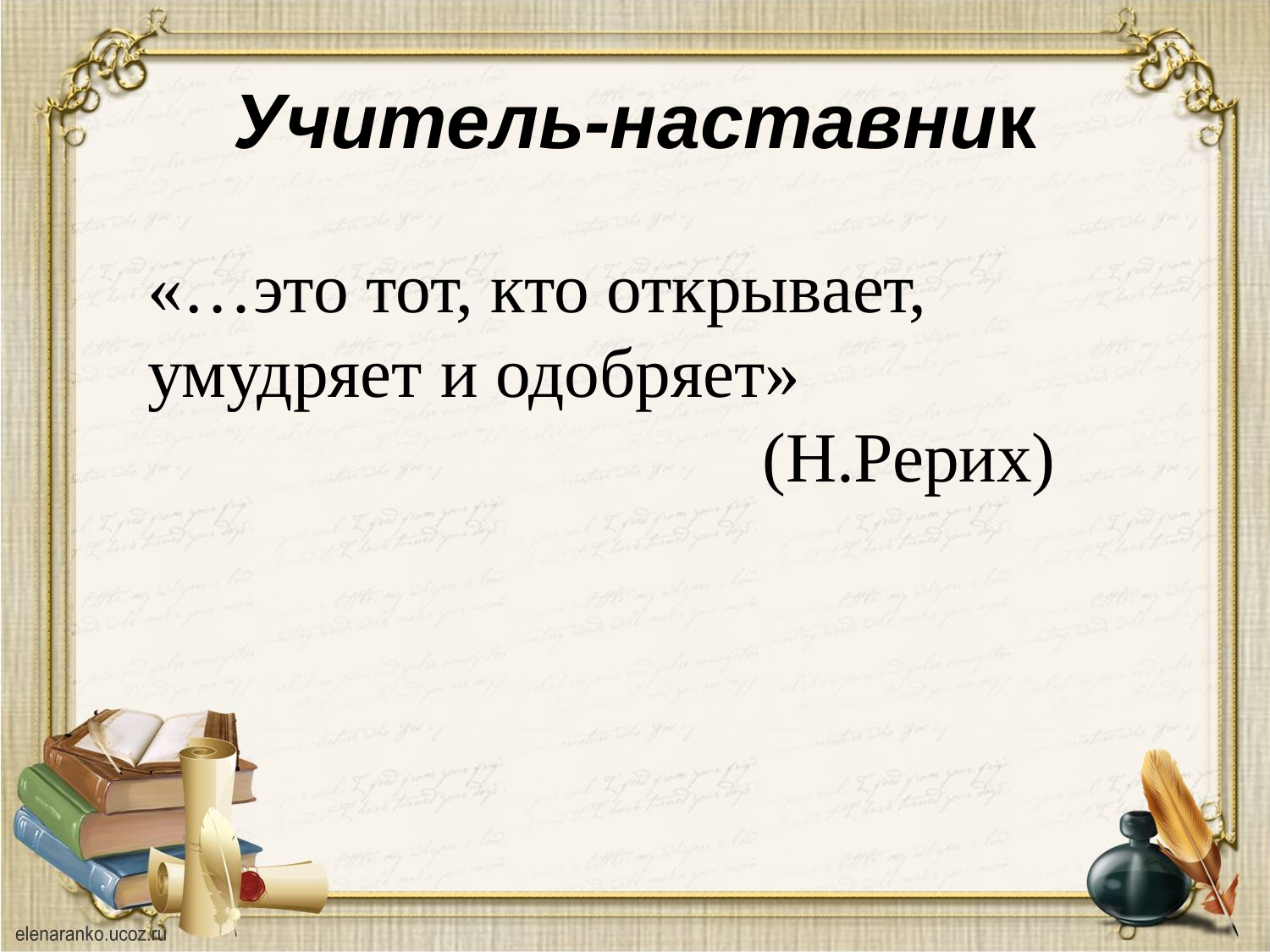

# Учитель-наставник
«…это тот, кто открывает, умудряет и одобряет»
                                   (Н.Рерих)